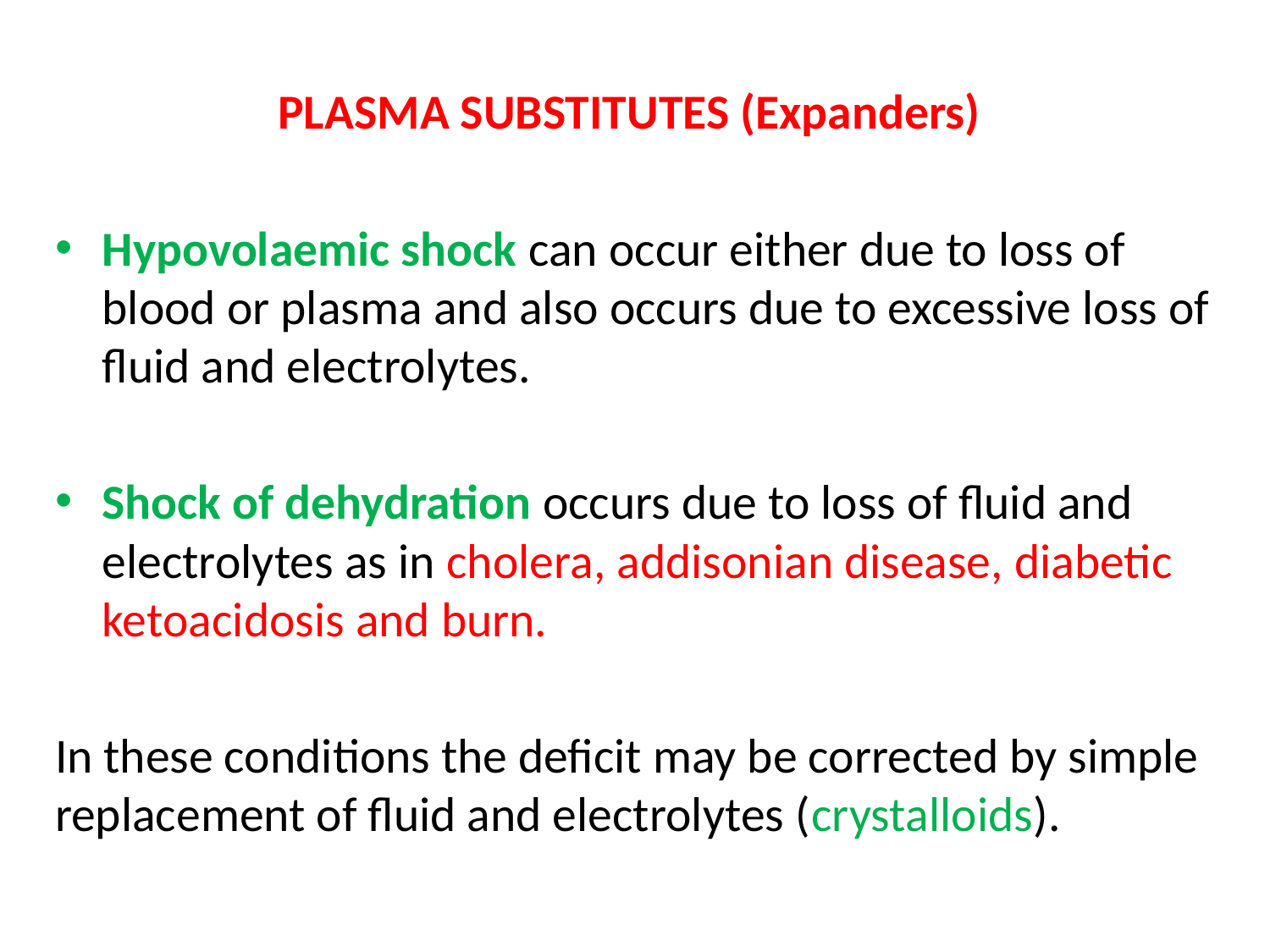

PLASMA SUBSTITUTES (Expanders)

Hypovolaemic shock can occur either due to loss of blood or plasma and also occurs due to excessive loss of fluid and electrolytes.

Shock of dehydration occurs due to loss of fluid and electrolytes as in cholera, addisonian disease, diabetic ketoacidosis and burn.

In these conditions the deficit may be corrected by simple replacement of fluid and electrolytes (crystalloids).